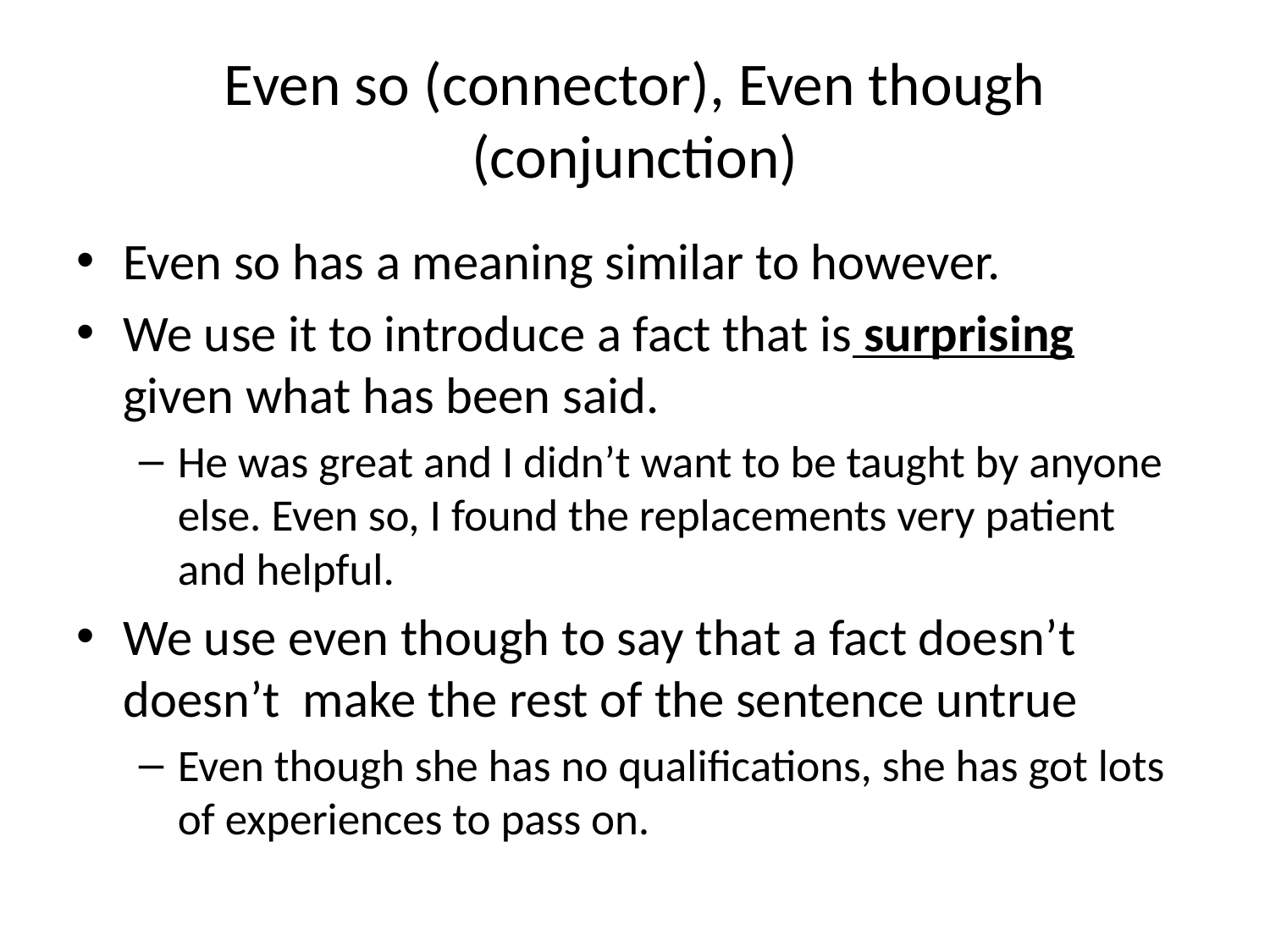

# Even so (connector), Even though (conjunction)
Even so has a meaning similar to however.
We use it to introduce a fact that is surprising given what has been said.
He was great and I didn’t want to be taught by anyone else. Even so, I found the replacements very patient and helpful.
We use even though to say that a fact doesn’t doesn’t  make the rest of the sentence untrue
Even though she has no qualifications, she has got lots of experiences to pass on.